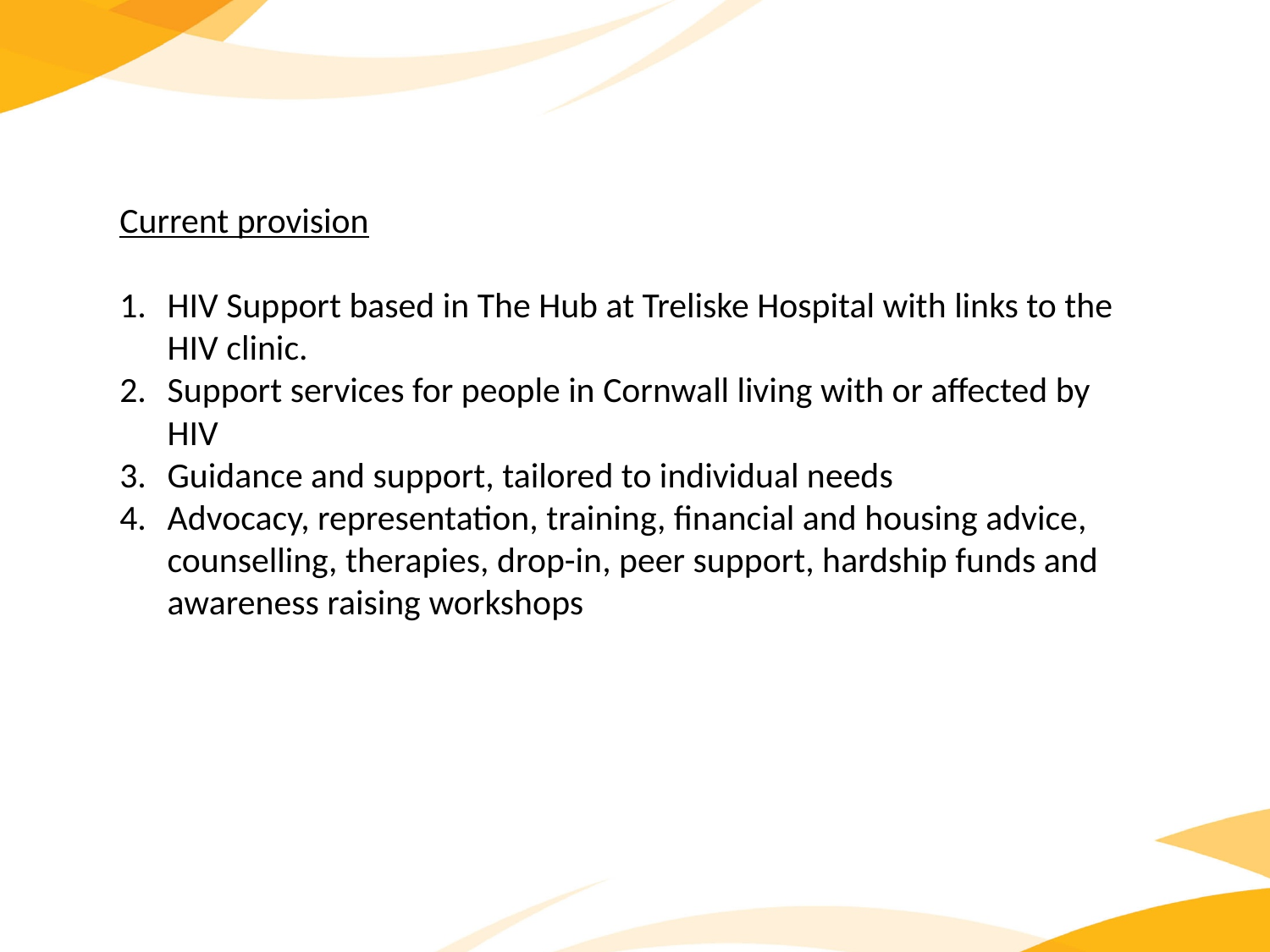

Current provision

HIV Support based in The Hub at Treliske Hospital with links to the HIV clinic.
Support services for people in Cornwall living with or affected by HIV
Guidance and support, tailored to individual needs
Advocacy, representation, training, financial and housing advice, counselling, therapies, drop-in, peer support, hardship funds and awareness raising workshops